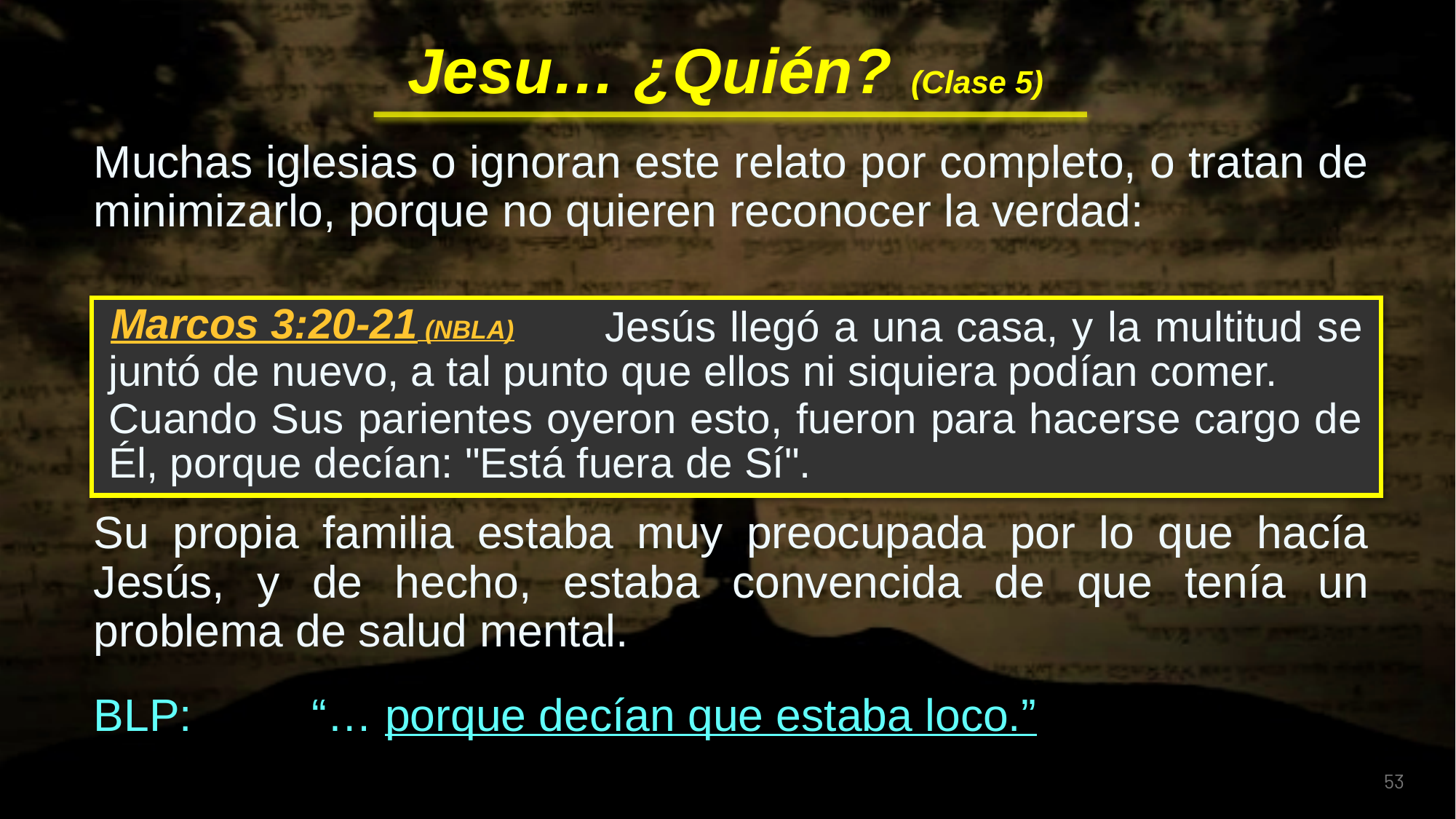

Muchas iglesias o ignoran este relato por completo, o tratan de minimizarlo, porque no quieren reconocer la verdad:
                                   Jesús llegó a una casa, y la multitud se juntó de nuevo, a tal punto que ellos ni siquiera podían comer.
Cuando Sus parientes oyeron esto, fueron para hacerse cargo de Él, porque decían: "Está fuera de Sí".
Marcos 3:20-21 (NBLA)
Su propia familia estaba muy preocupada por lo que hacía Jesús, y de hecho, estaba convencida de que tenía un problema de salud mental.
BLP:		“… porque decían que estaba loco.”